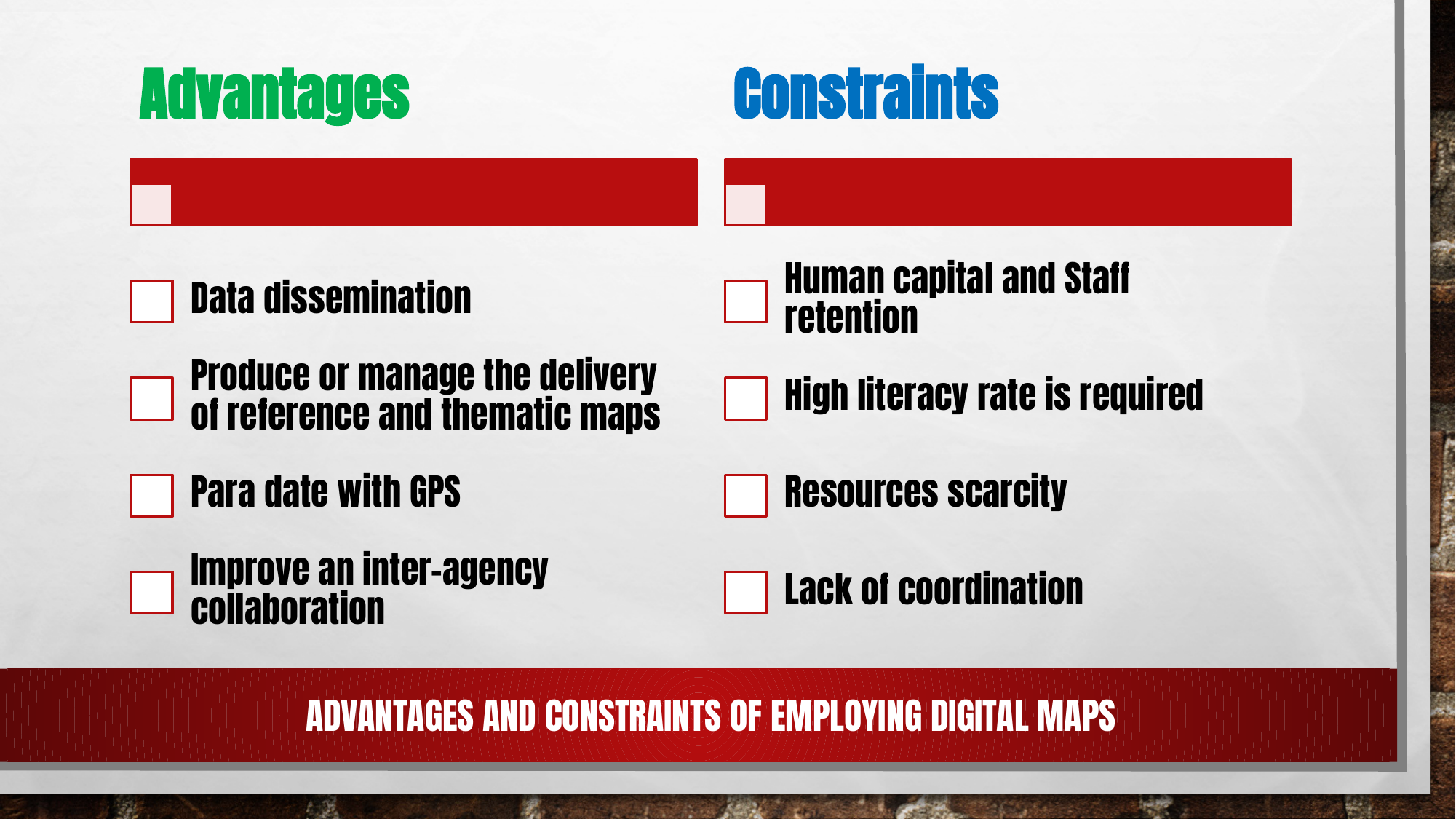

Advantages
Data dissemination
Produce or manage the delivery of reference and thematic maps
Para date with GPS
Improve an inter-agency collaboration
Constraints
Human capital and Staff retention
High literacy rate is required
Resources scarcity
Lack of coordination
# Advantages and constraints of employing digital maps